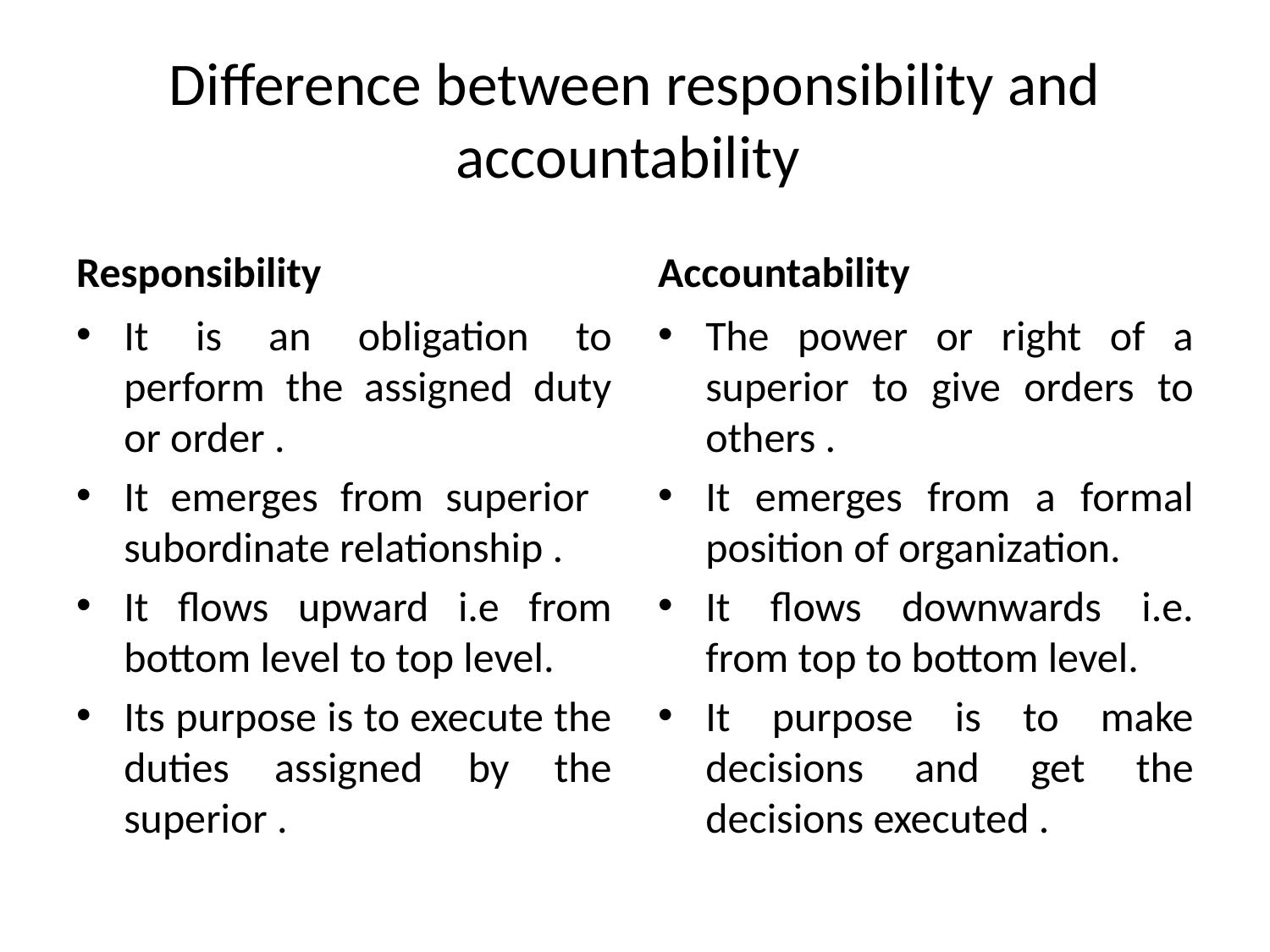

# Difference between responsibility and accountability
Responsibility
Accountability
It is an obligation to perform the assigned duty or order .
It emerges from superior  subordinate relationship .
It flows upward i.e from bottom level to top level.
Its purpose is to execute the duties assigned by the superior .
The power or right of a superior to give orders to others .
It emerges from a formal position of organization.
It flows downwards i.e. from top to bottom level.
It purpose is to make decisions and get the decisions executed .